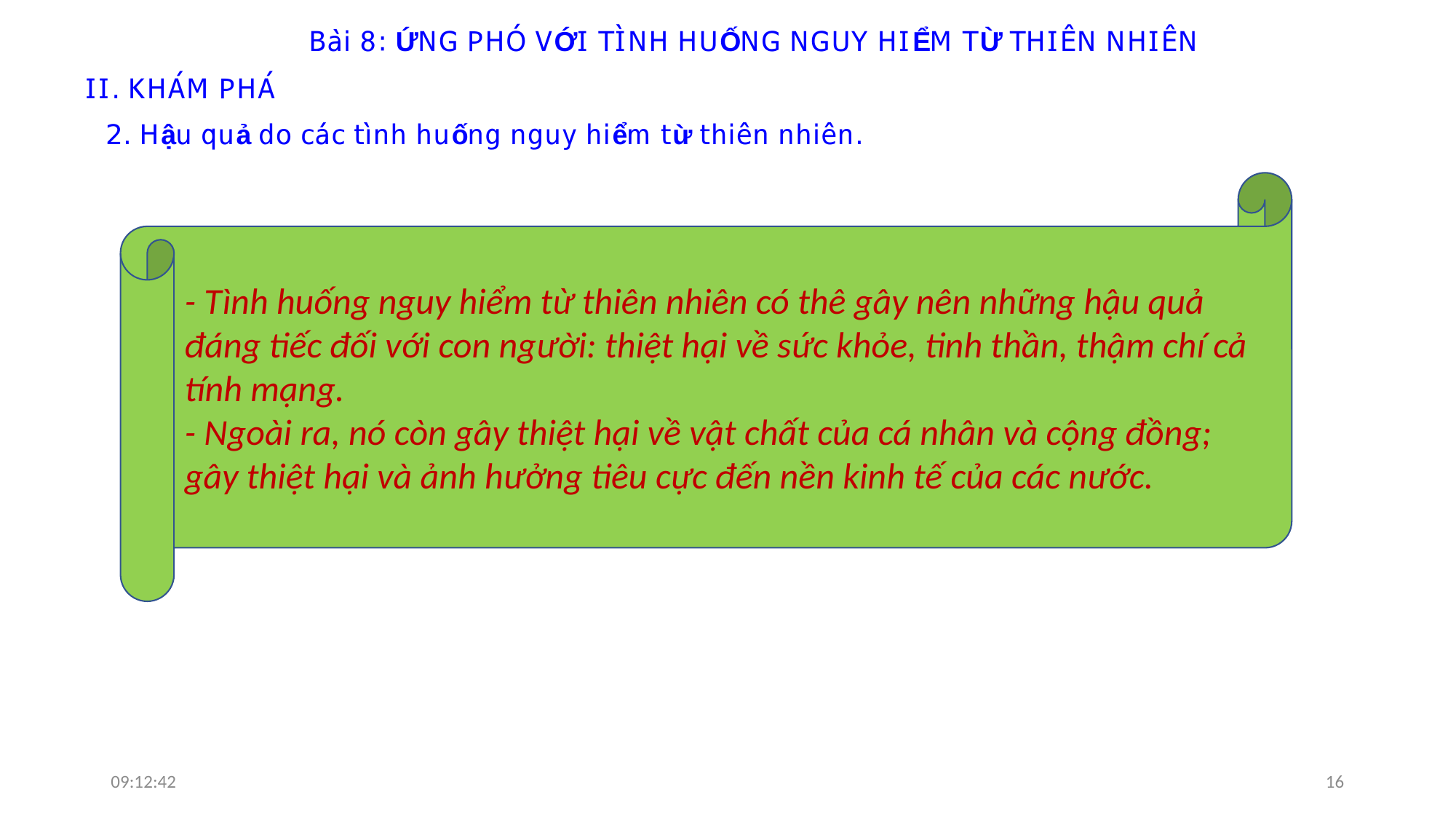

Bài 8: ỨNG PHÓ VỚI TÌNH HUỐNG NGUY HIỂM TỪ THIÊN NHIÊN
II. KHÁM PHÁ
2. Hậu quả do các tình huống nguy hiểm từ thiên nhiên.
- Tình huống nguy hiểm từ thiên nhiên có thê gây nên những hậu quả đáng tiếc đối với con người: thiệt hại về sức khỏe, tinh thần, thậm chí cả tính mạng.
- Ngoài ra, nó còn gây thiệt hại về vật chất của cá nhân và cộng đồng; gây thiệt hại và ảnh hưởng tiêu cực đến nền kinh tế của các nước.
09:12:42
16